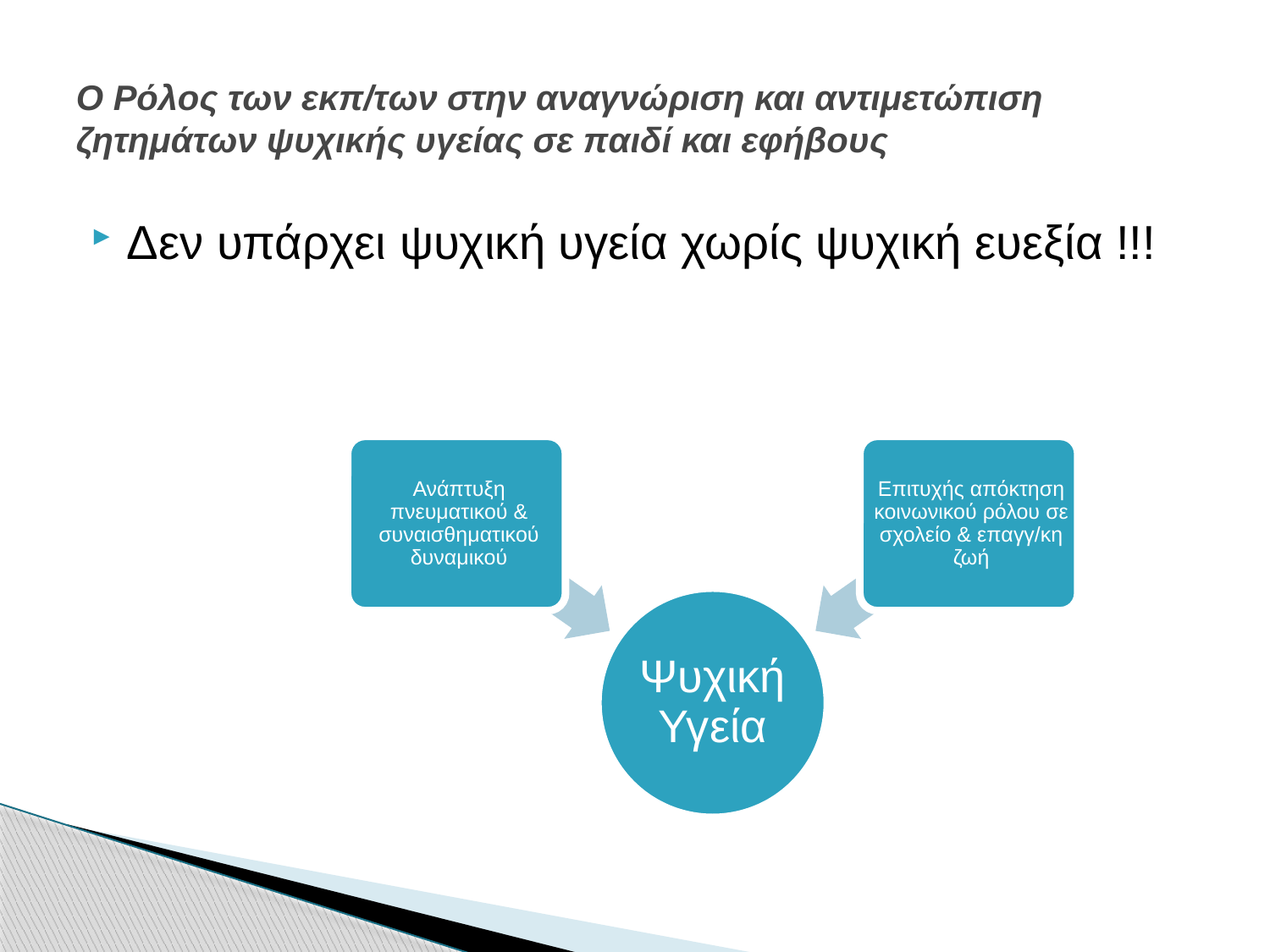

# O Ρόλος των εκπ/των στην αναγνώριση και αντιμετώπιση ζητημάτων ψυχικής υγείας σε παιδί και εφήβους
Δεν υπάρχει ψυχική υγεία χωρίς ψυχική ευεξία !!!

Ψυχική Υγεία
Ανάπτυξη πνευματικού & συναισθηματικού δυναμικού
Επιτυχής απόκτηση κοινωνικού ρόλου σε σχολείο & επαγγ/κη ζωή